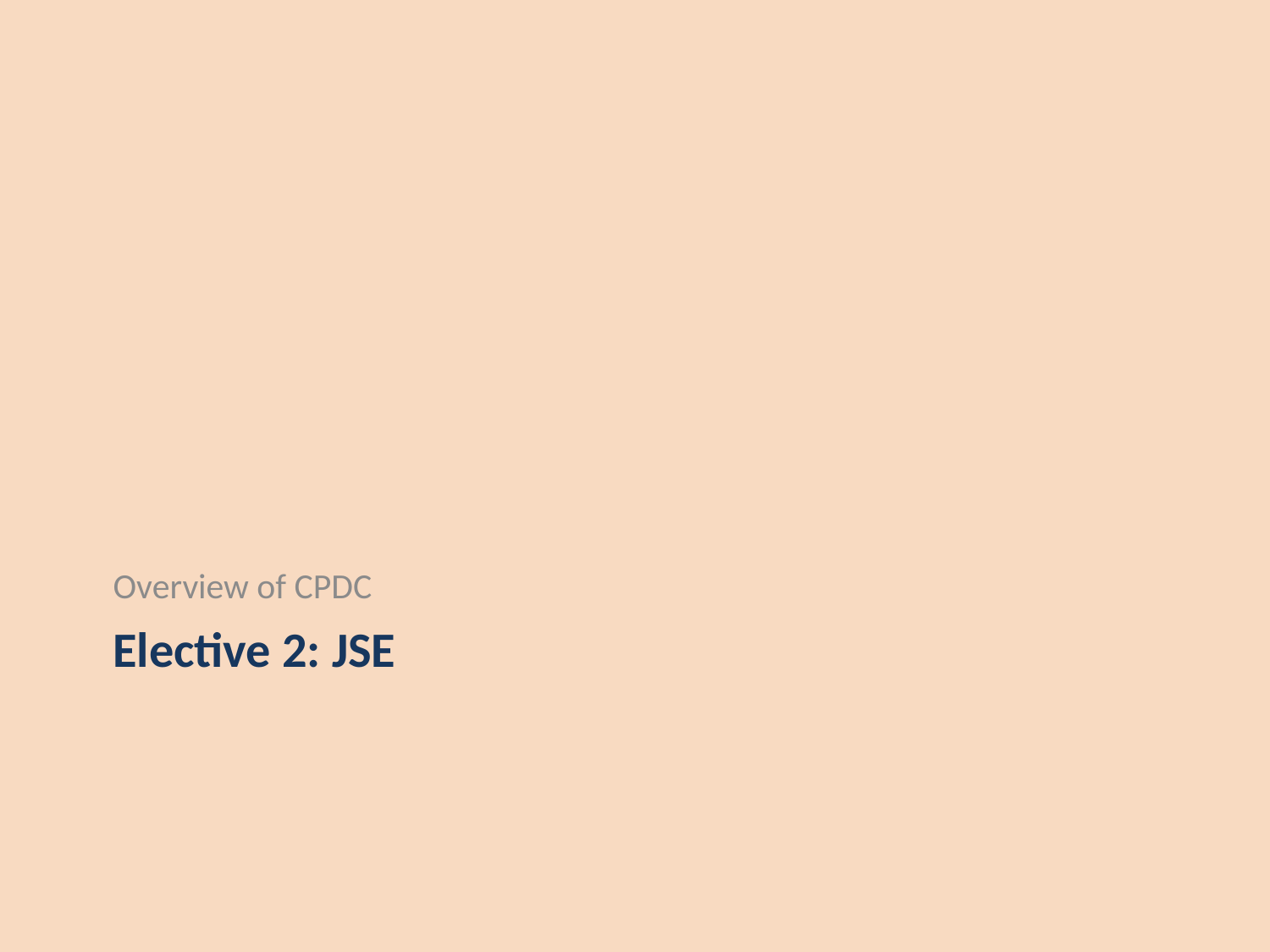

Overview of CPDC
# Elective 2: JSE